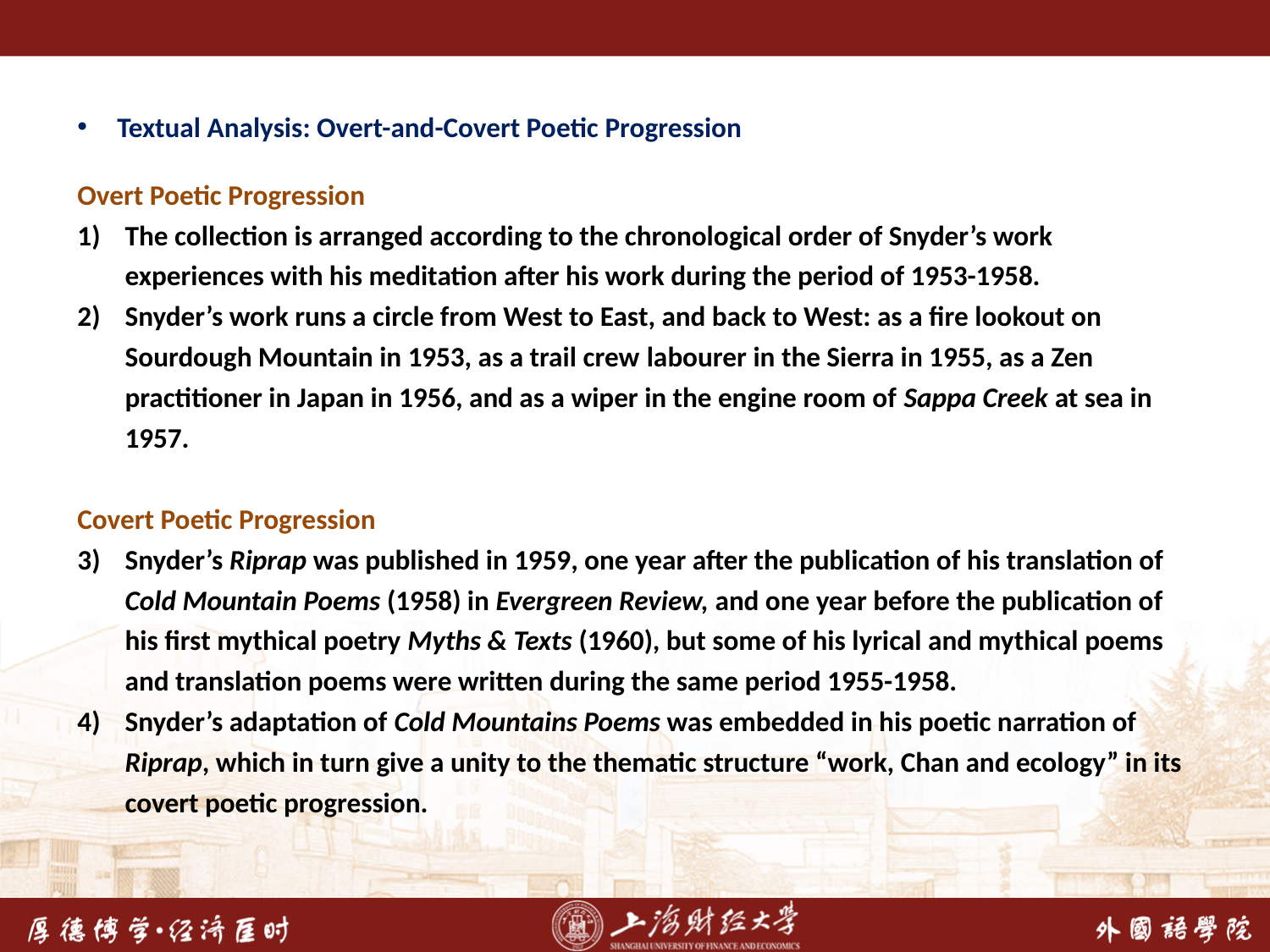

Textual Analysis: Overt-and-Covert Poetic Progression

Overt Poetic Progression
The collection is arranged according to the chronological order of Snyder’s work experiences with his meditation after his work during the period of 1953-1958.
Snyder’s work runs a circle from West to East, and back to West: as a fire lookout on Sourdough Mountain in 1953, as a trail crew labourer in the Sierra in 1955, as a Zen practitioner in Japan in 1956, and as a wiper in the engine room of Sappa Creek at sea in 1957.

Covert Poetic Progression
Snyder’s Riprap was published in 1959, one year after the publication of his translation of Cold Mountain Poems (1958) in Evergreen Review, and one year before the publication of his first mythical poetry Myths & Texts (1960), but some of his lyrical and mythical poems and translation poems were written during the same period 1955-1958.
Snyder’s adaptation of Cold Mountains Poems was embedded in his poetic narration of Riprap, which in turn give a unity to the thematic structure “work, Chan and ecology” in its covert poetic progression.